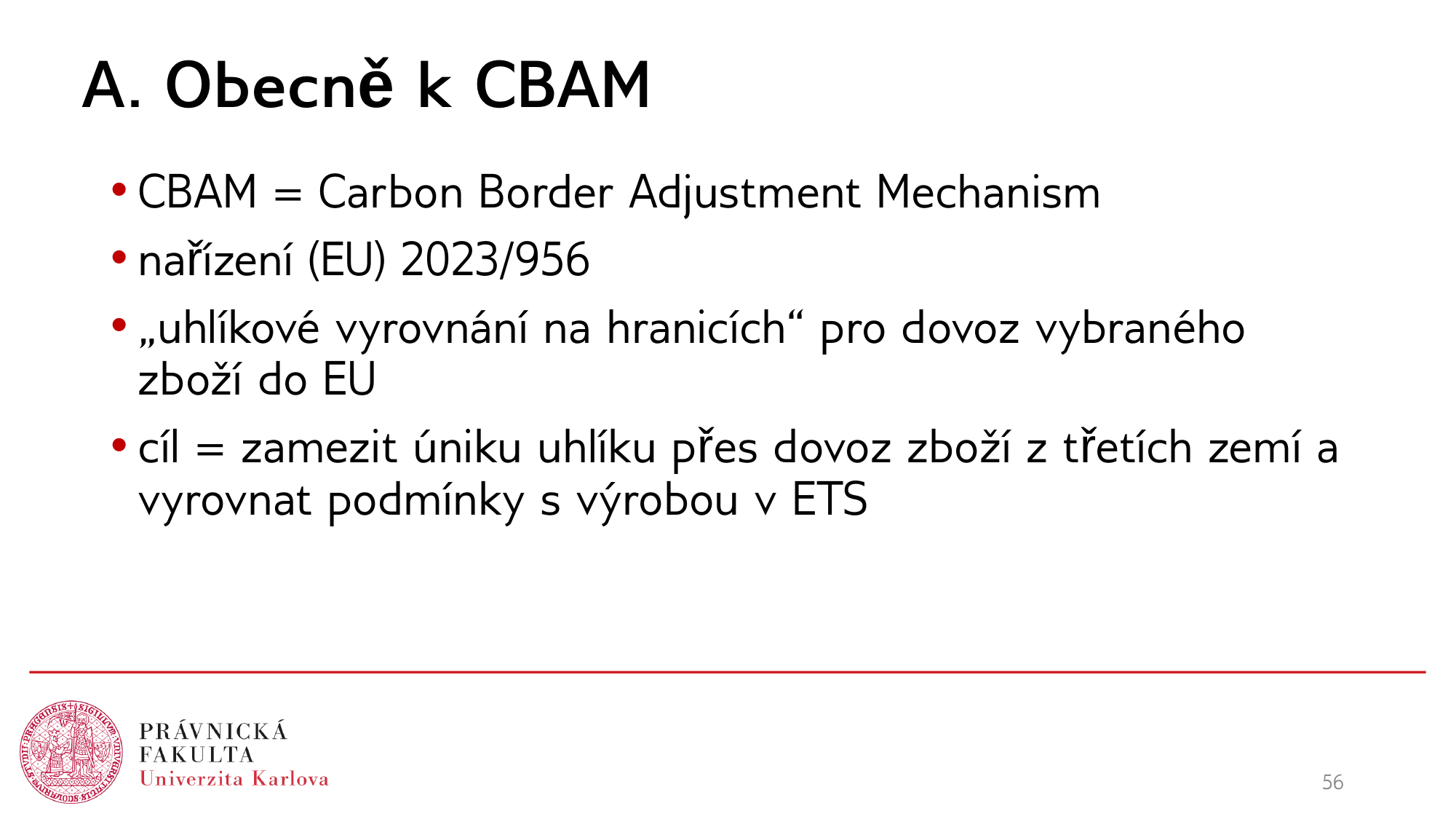

# A. Obecně k CBAM
CBAM = Carbon Border Adjustment Mechanism
nařízení (EU) 2023/956
„uhlíkové vyrovnání na hranicích“ pro dovoz vybraného zboží do EU
cíl = zamezit úniku uhlíku přes dovoz zboží z třetích zemí a vyrovnat podmínky s výrobou v ETS

56